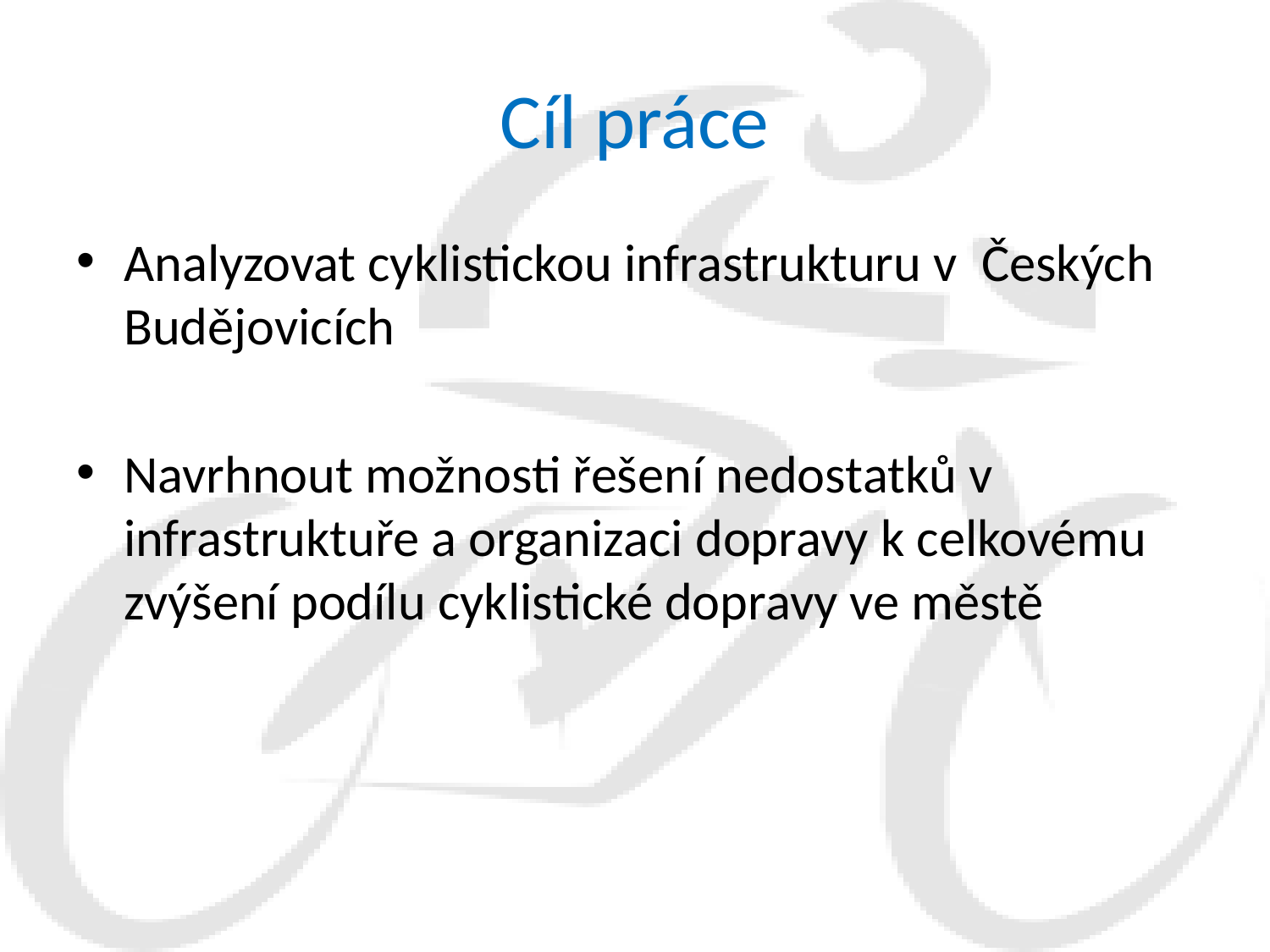

# Cíl práce
Analyzovat cyklistickou infrastrukturu v  Českých Budějovicích

Navrhnout možnosti řešení nedostatků v infrastruktuře a organizaci dopravy k celkovému zvýšení podílu cyklistické dopravy ve městě